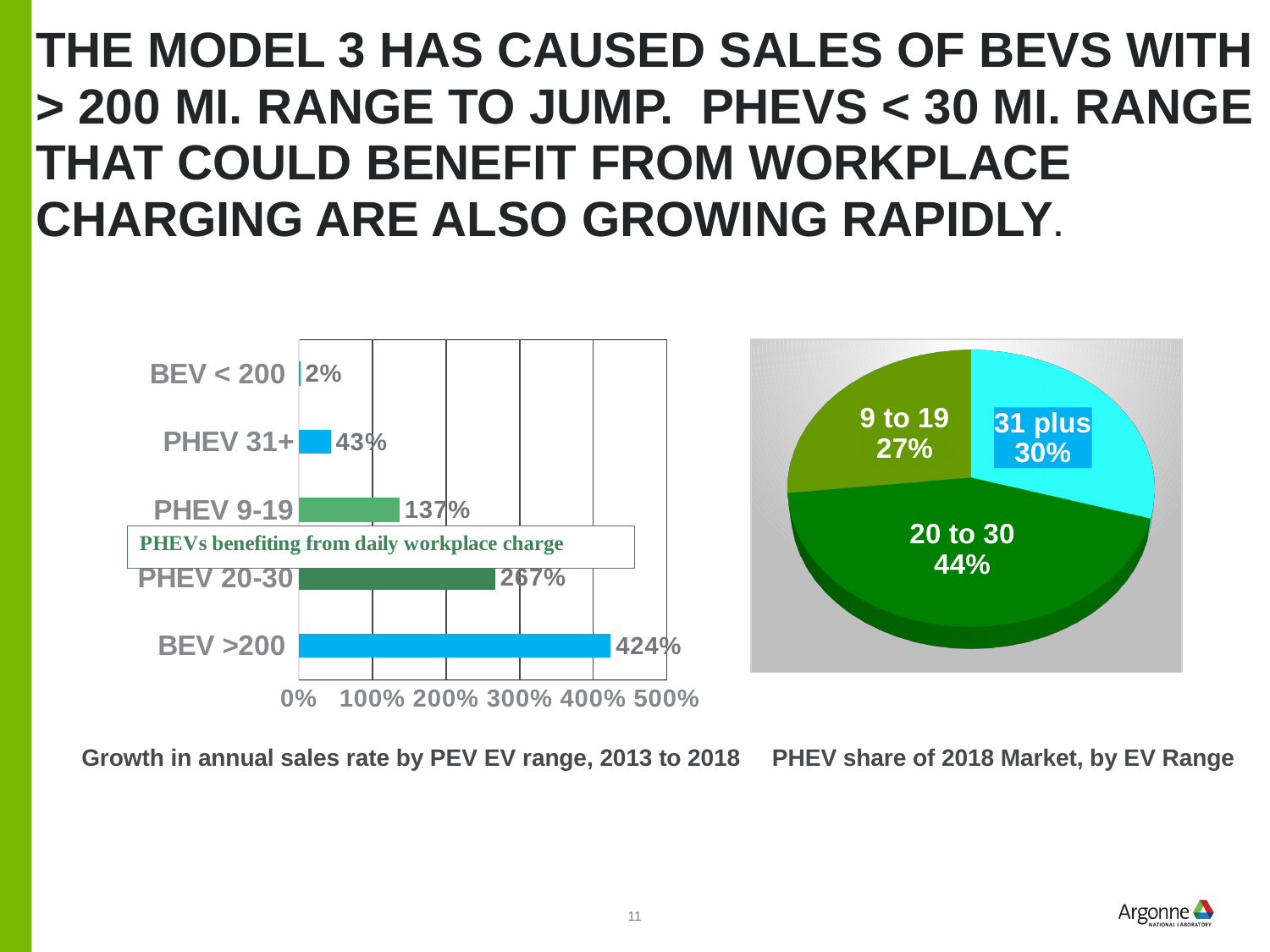

# The Model 3 has caused sales of BEVs with > 200 mi. range to jump.  PHEVs < 30 mi. range that could benefit from workplace charging are also growing rapidly.

### Chart

| Category | 2013-18 |
|---|---|
| BEV >200  | 4.237319034852547 |
| PHEV 20-30 | 2.6697123008381785 |
| PHEV 9-19 | 1.369589345172031 |
| PHEV 31+ | 0.4348917748917749 |
| BEV < 200  | 0.01947490400913221 |

[unsupported chart]

Growth in annual sales rate by PEV EV range, 2013 to 2018
PHEV share of 2018 Market, by EV Range
11